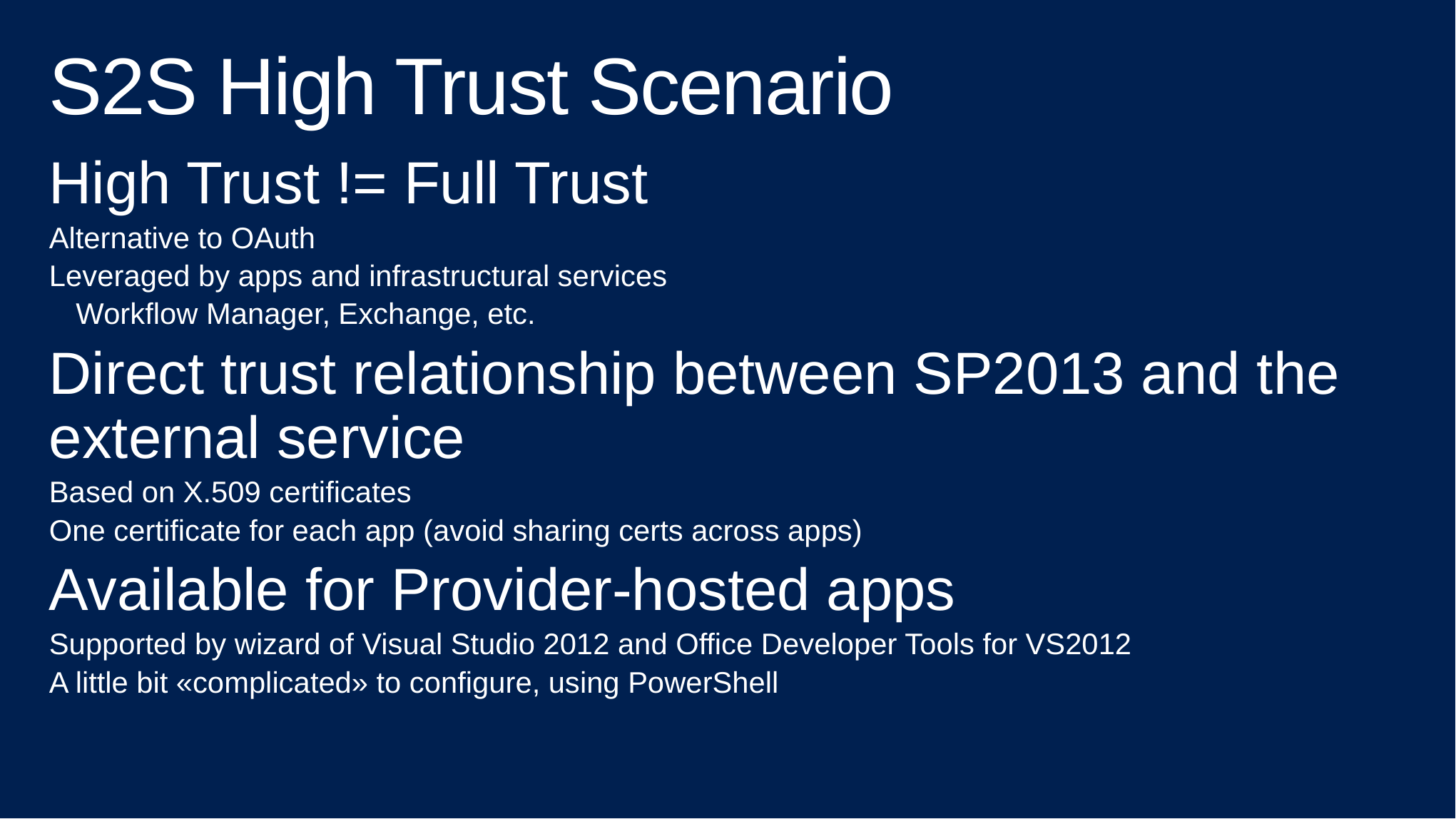

# S2S High Trust Scenario
High Trust != Full Trust
Alternative to OAuth
Leveraged by apps and infrastructural services
Workflow Manager, Exchange, etc.
Direct trust relationship between SP2013 and the external service
Based on X.509 certificates
One certificate for each app (avoid sharing certs across apps)
Available for Provider-hosted apps
Supported by wizard of Visual Studio 2012 and Office Developer Tools for VS2012
A little bit «complicated» to configure, using PowerShell